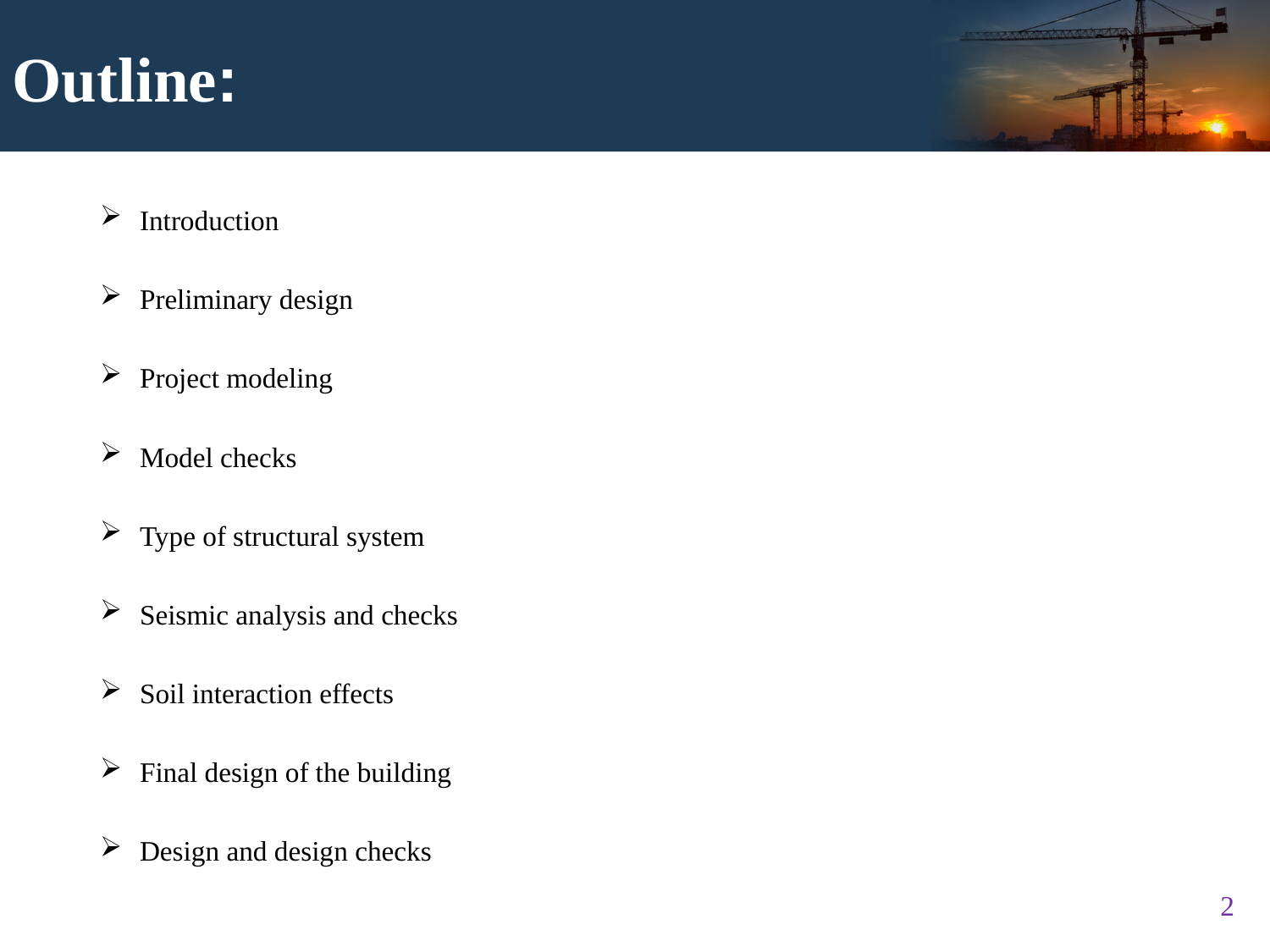

# Outline:
Introduction

Preliminary design

Project modeling

Model checks

Type of structural system

Seismic analysis and checks

Soil interaction effects

Final design of the building

Design and design checks
2